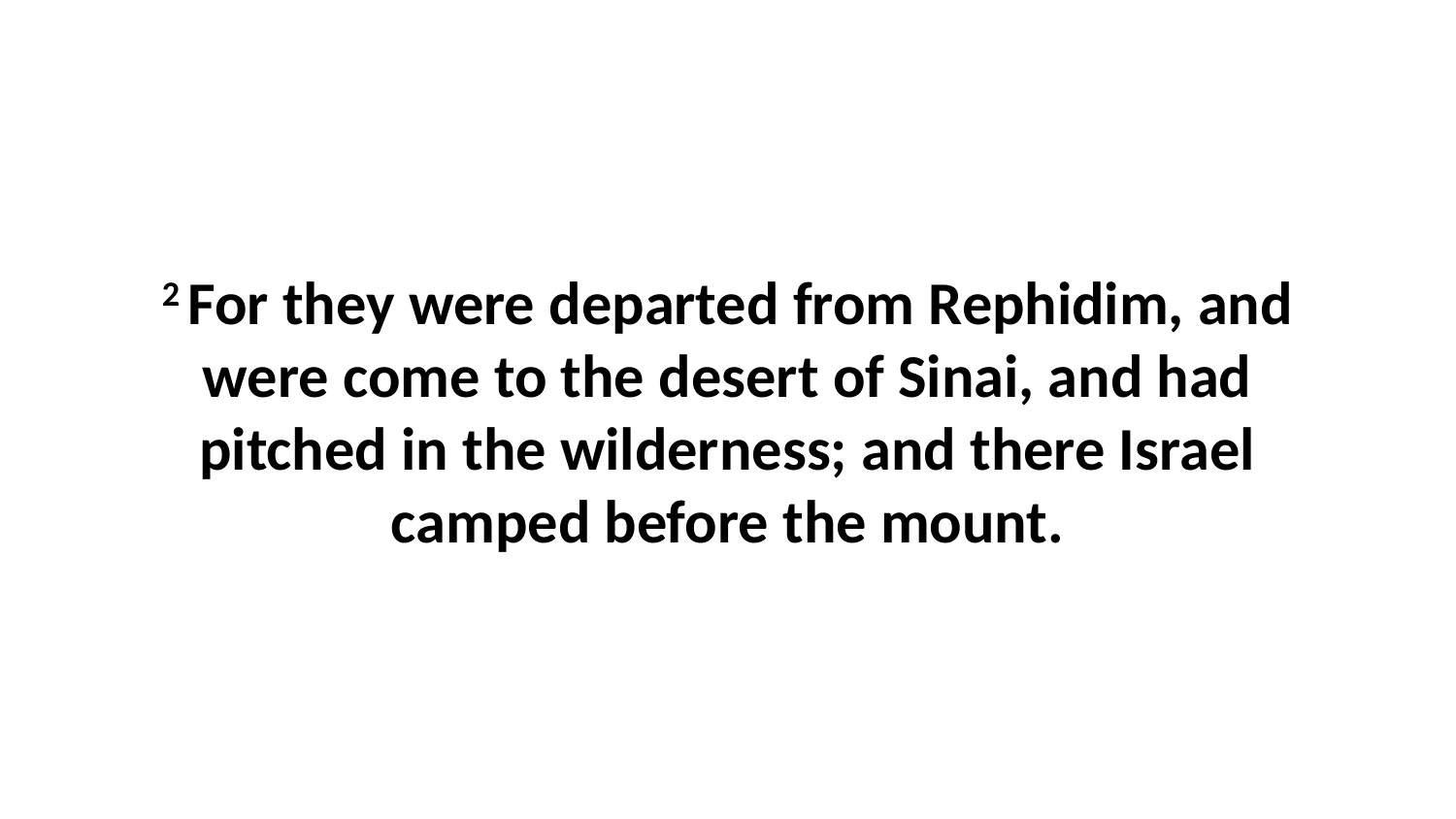

2 For they were departed from Rephidim, and were come to the desert of Sinai, and had pitched in the wilderness; and there Israel camped before the mount.